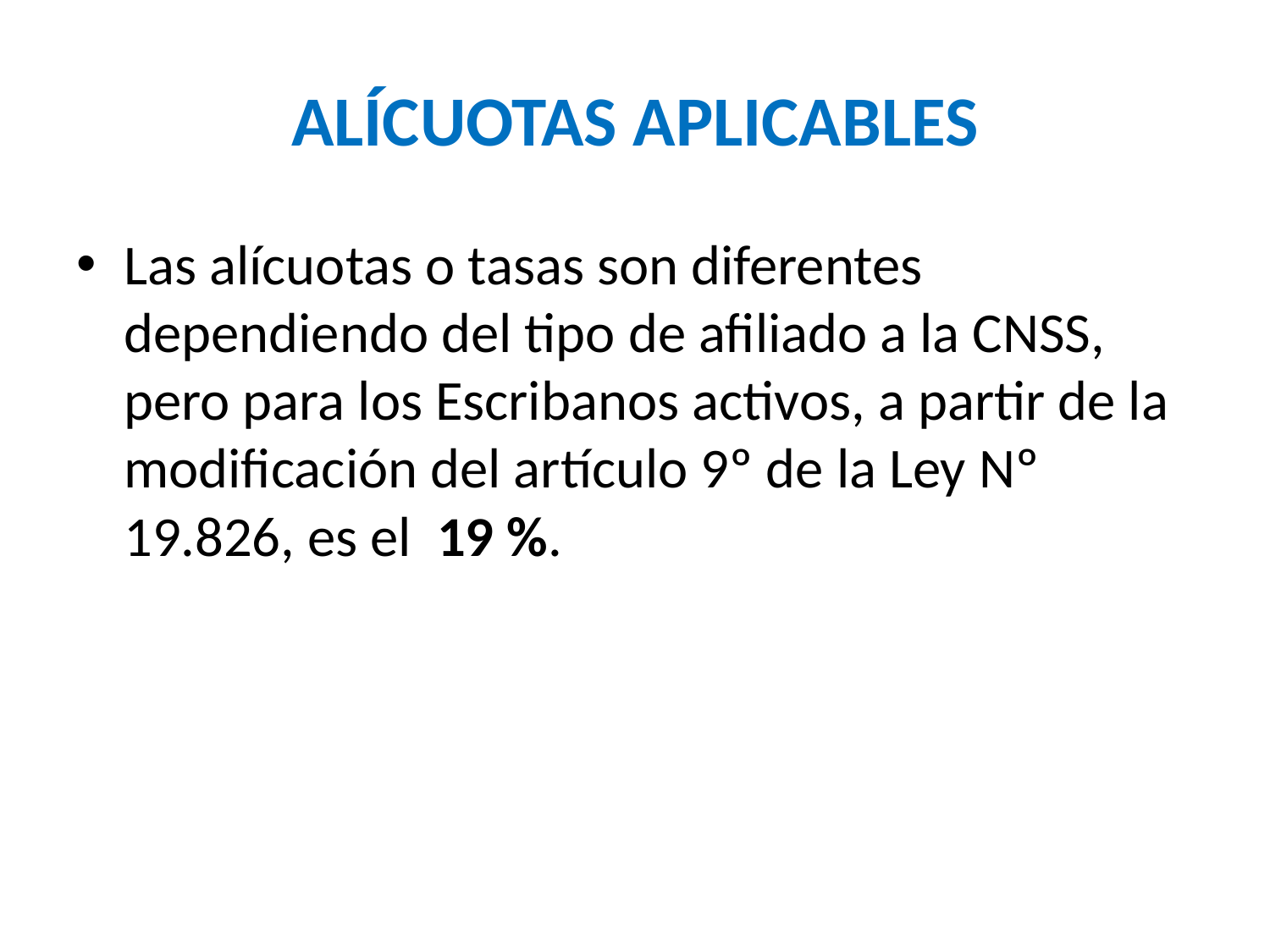

# ALÍCUOTAS APLICABLES
Las alícuotas o tasas son diferentes dependiendo del tipo de afiliado a la CNSS, pero para los Escribanos activos, a partir de la modificación del artículo 9º de la Ley Nº 19.826, es el  19 %.